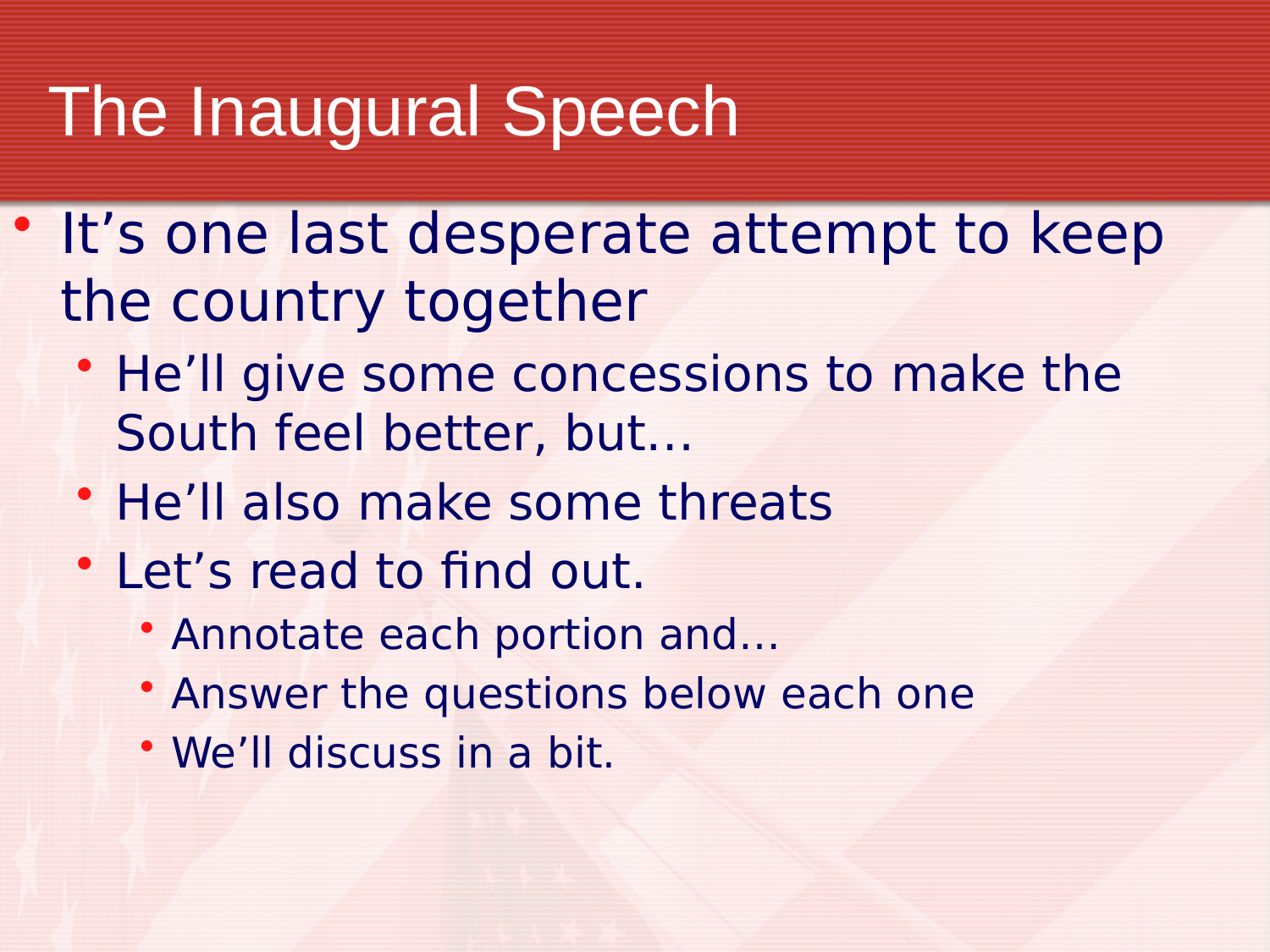

# The Inaugural Speech
It’s one last desperate attempt to keep the country together
He’ll give some concessions to make the South feel better, but…
He’ll also make some threats
Let’s read to find out.
Annotate each portion and…
Answer the questions below each one
We’ll discuss in a bit.